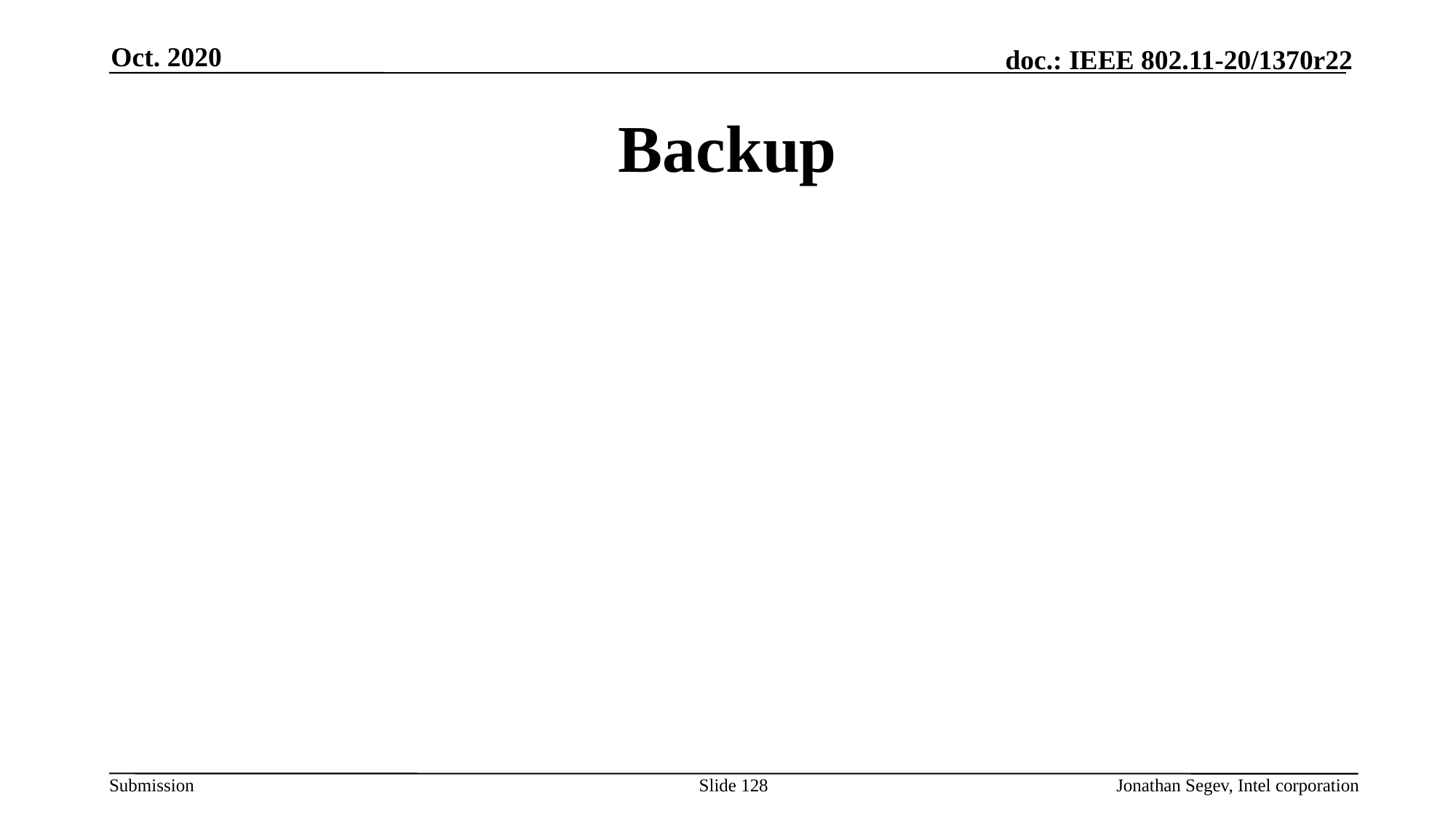

Oct. 2020
# Backup

Slide 128
Jonathan Segev, Intel corporation